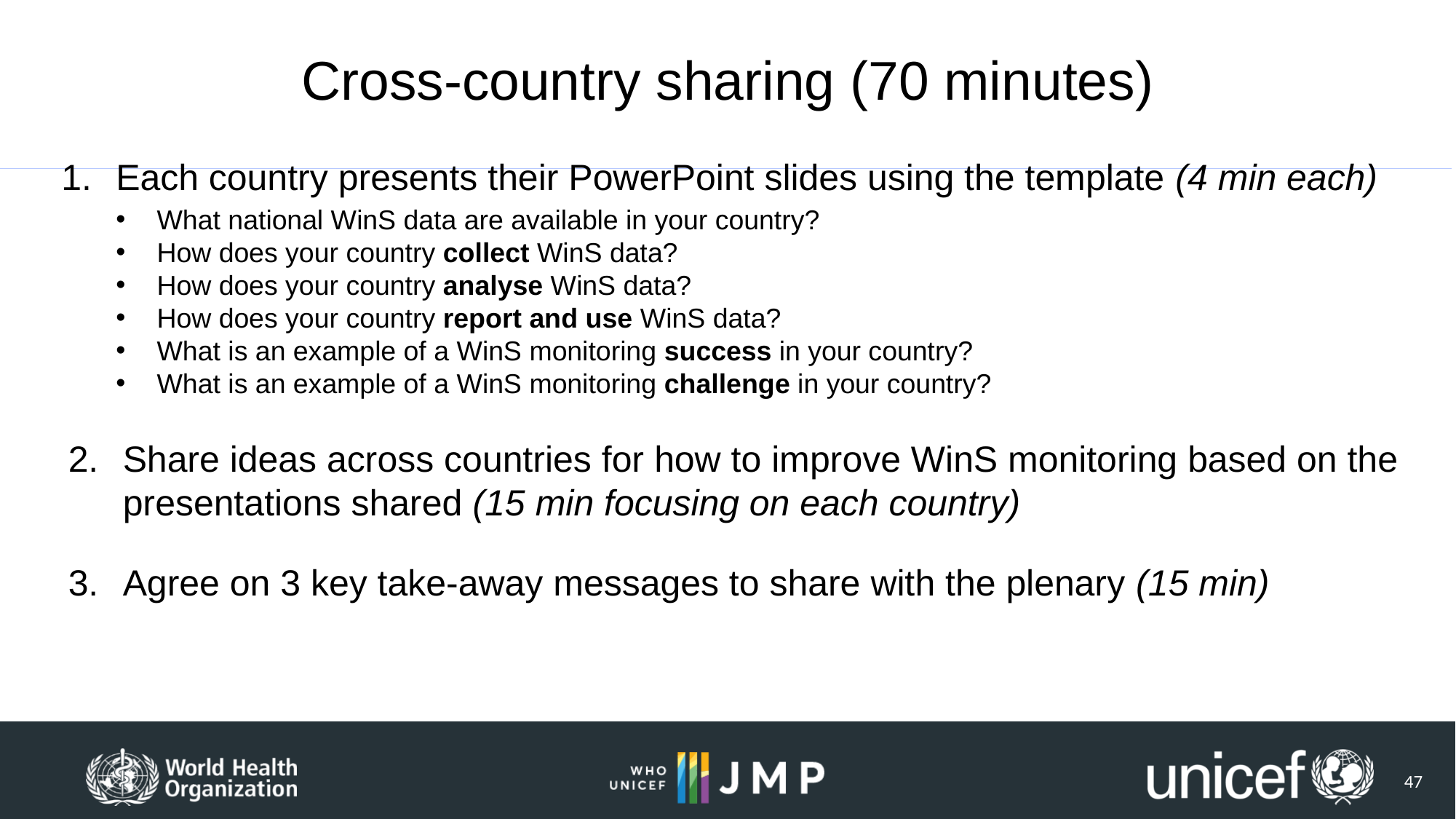

# Cross-country sharing (70 minutes)
Each country presents their PowerPoint slides using the template (4 min each)
What national WinS data are available in your country?
How does your country collect WinS data?
How does your country analyse WinS data?
How does your country report and use WinS data?
What is an example of a WinS monitoring success in your country?
What is an example of a WinS monitoring challenge in your country?
Share ideas across countries for how to improve WinS monitoring based on the presentations shared (15 min focusing on each country)
Agree on 3 key take-away messages to share with the plenary (15 min)
47